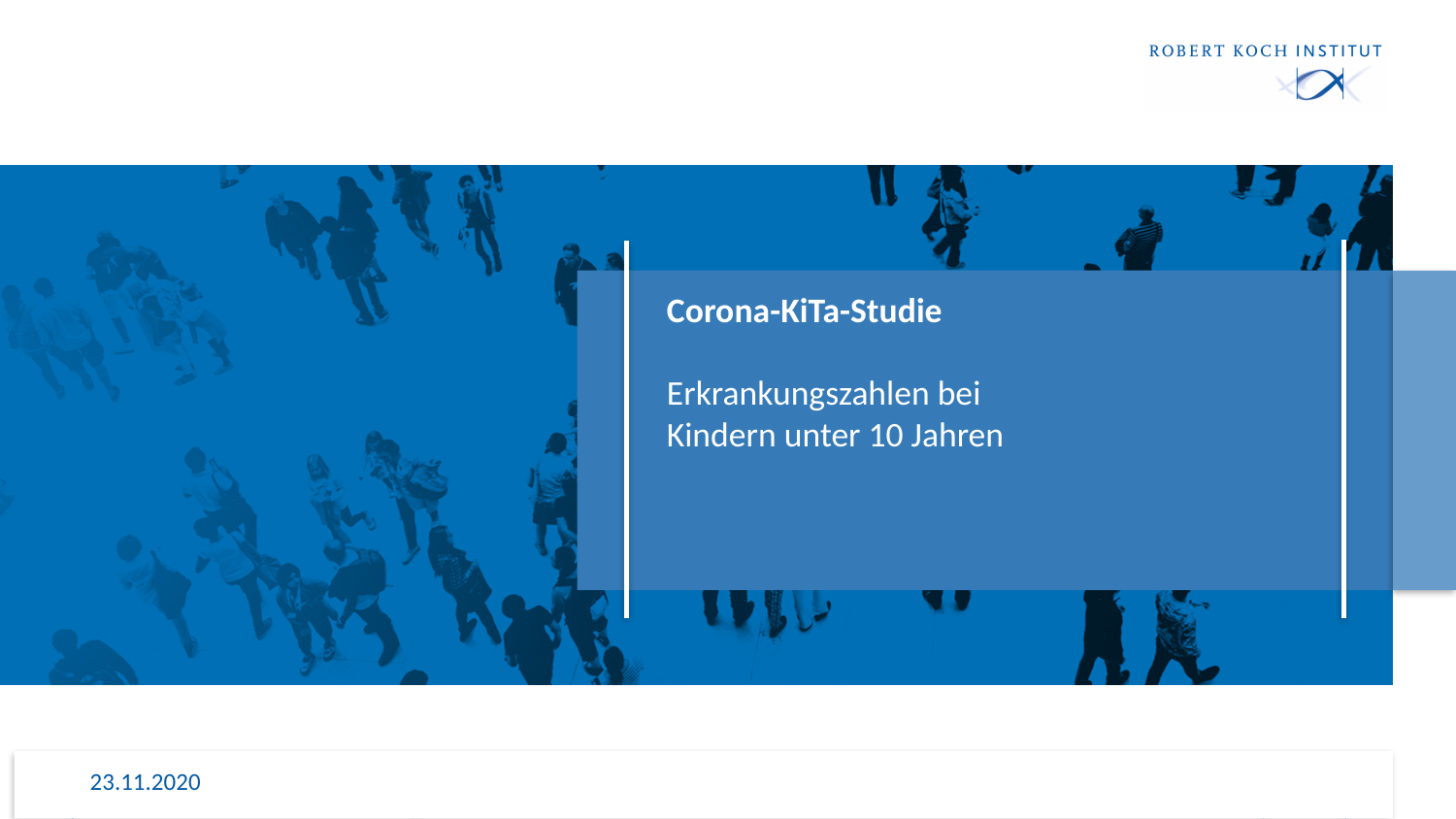

# Corona-KiTa-Studie Erkrankungszahlen bei Kindern unter 10 Jahren

23.11.2020
1